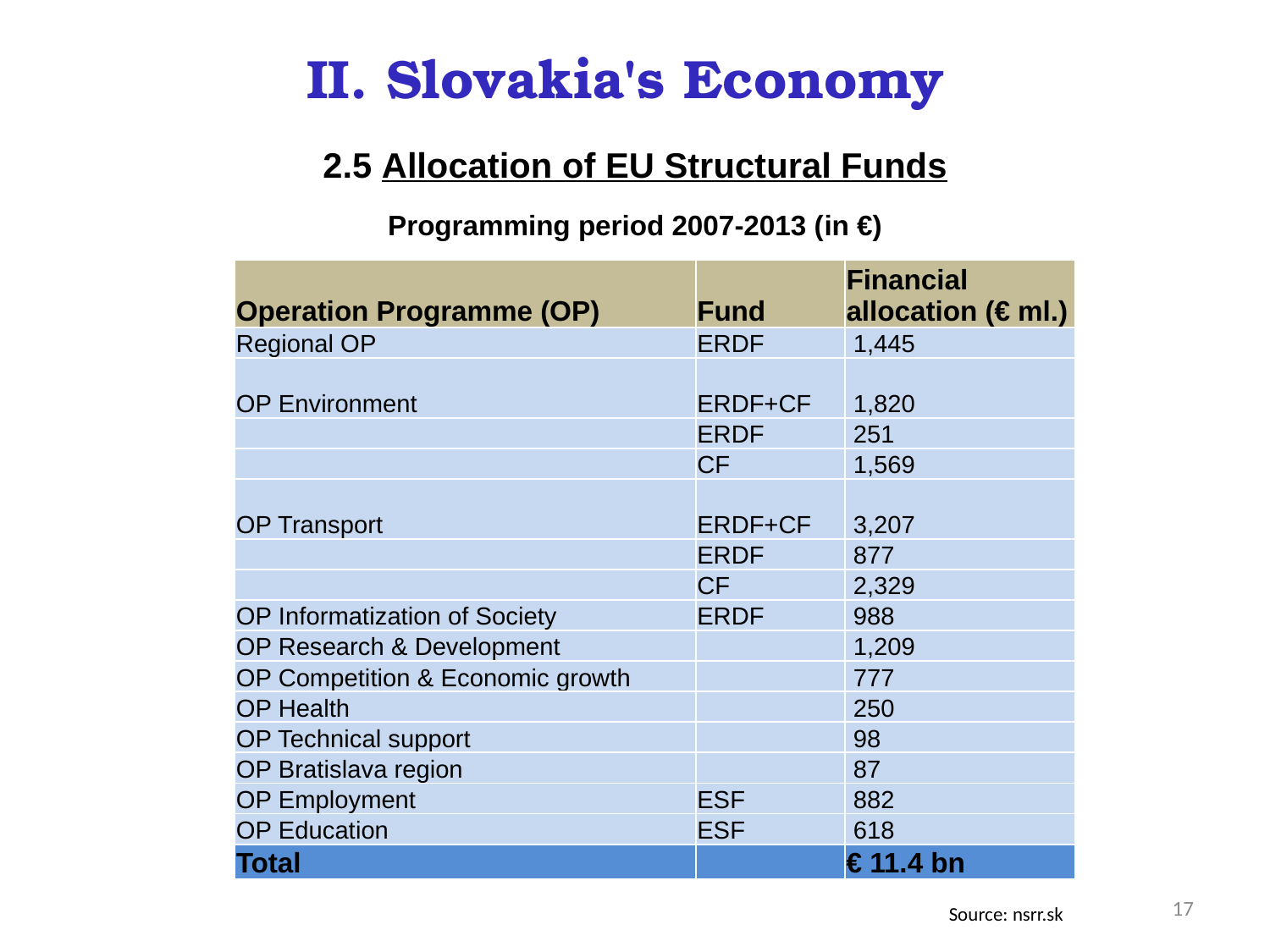

# II. Slovakia's Economy
2.5 Allocation of EU Structural Funds

Programming period 2007-2013 (in €)

| Operation Programme (OP) | Fund | Financial allocation (€ ml.) |
| --- | --- | --- |
| Regional OP | ERDF | 1,445 |
| OP Environment | ERDF+CF | 1,820 |
|  | ERDF | 251 |
|  | CF | 1,569 |
| OP Transport | ERDF+CF | 3,207 |
|  | ERDF | 877 |
|  | CF | 2,329 |
| OP Informatization of Society | ERDF | 988 |
| OP Research & Development |  | 1,209 |
| OP Competition & Economic growth |  | 777 |
| OP Health |  | 250 |
| OP Technical support |  | 98 |
| OP Bratislava region |  | 87 |
| OP Employment | ESF | 882 |
| OP Education | ESF | 618 |
| Total |  | € 11.4 bn |
17
Source: nsrr.sk